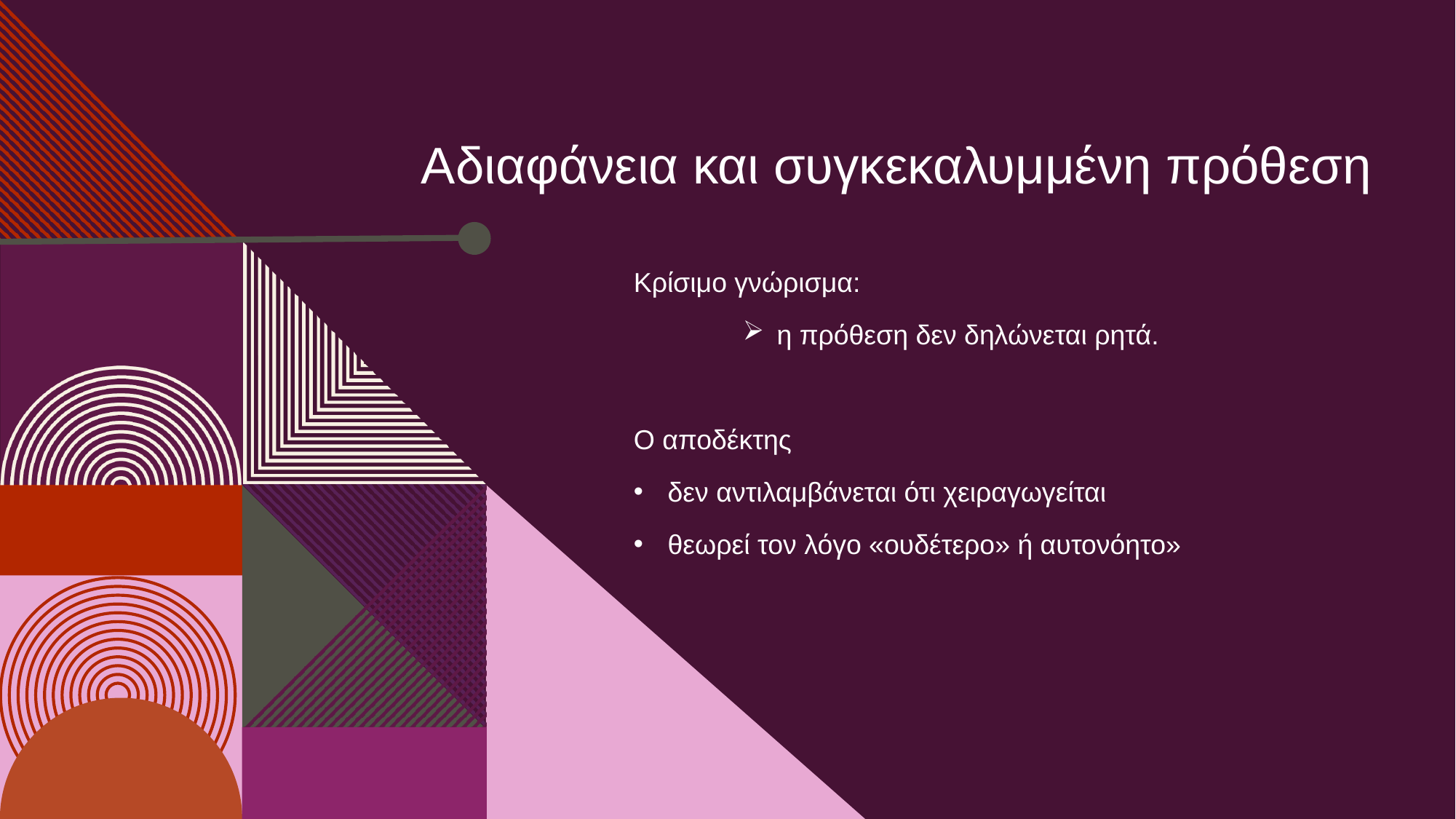

Αδιαφάνεια και συγκεκαλυμμένη πρόθεση
Κρίσιμο γνώρισμα:
η πρόθεση δεν δηλώνεται ρητά.

Ο αποδέκτης
δεν αντιλαμβάνεται ότι χειραγωγείται
θεωρεί τον λόγο «ουδέτερο» ή αυτονόητο»